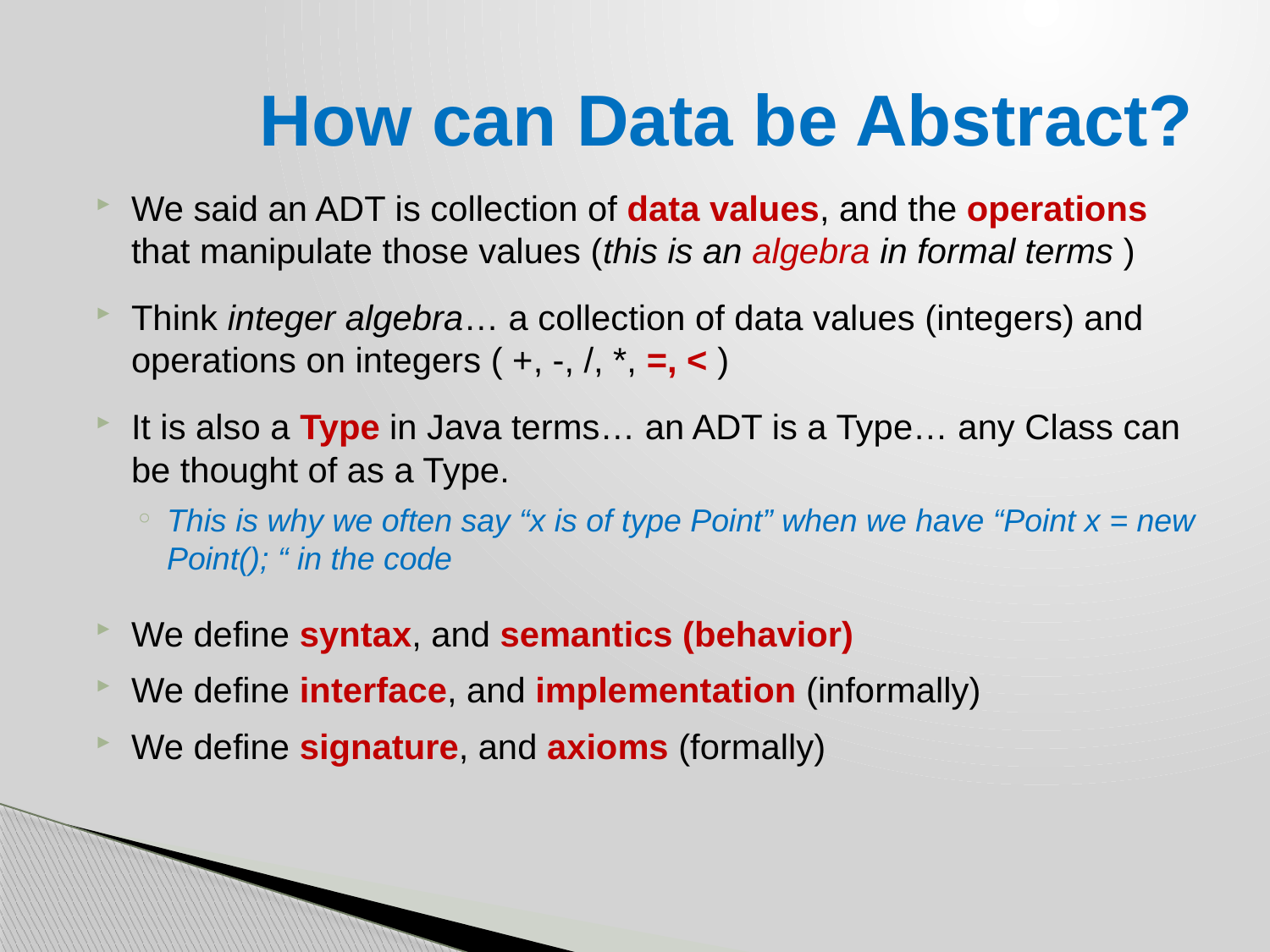

# How can Data be Abstract?
We said an ADT is collection of data values, and the operations that manipulate those values (this is an algebra in formal terms )
Think integer algebra… a collection of data values (integers) and operations on integers ( +, -, /, *, =, < )
It is also a Type in Java terms… an ADT is a Type… any Class can be thought of as a Type.
This is why we often say “x is of type Point” when we have “Point x = new Point(); “ in the code
We define syntax, and semantics (behavior)
We define interface, and implementation (informally)
We define signature, and axioms (formally)